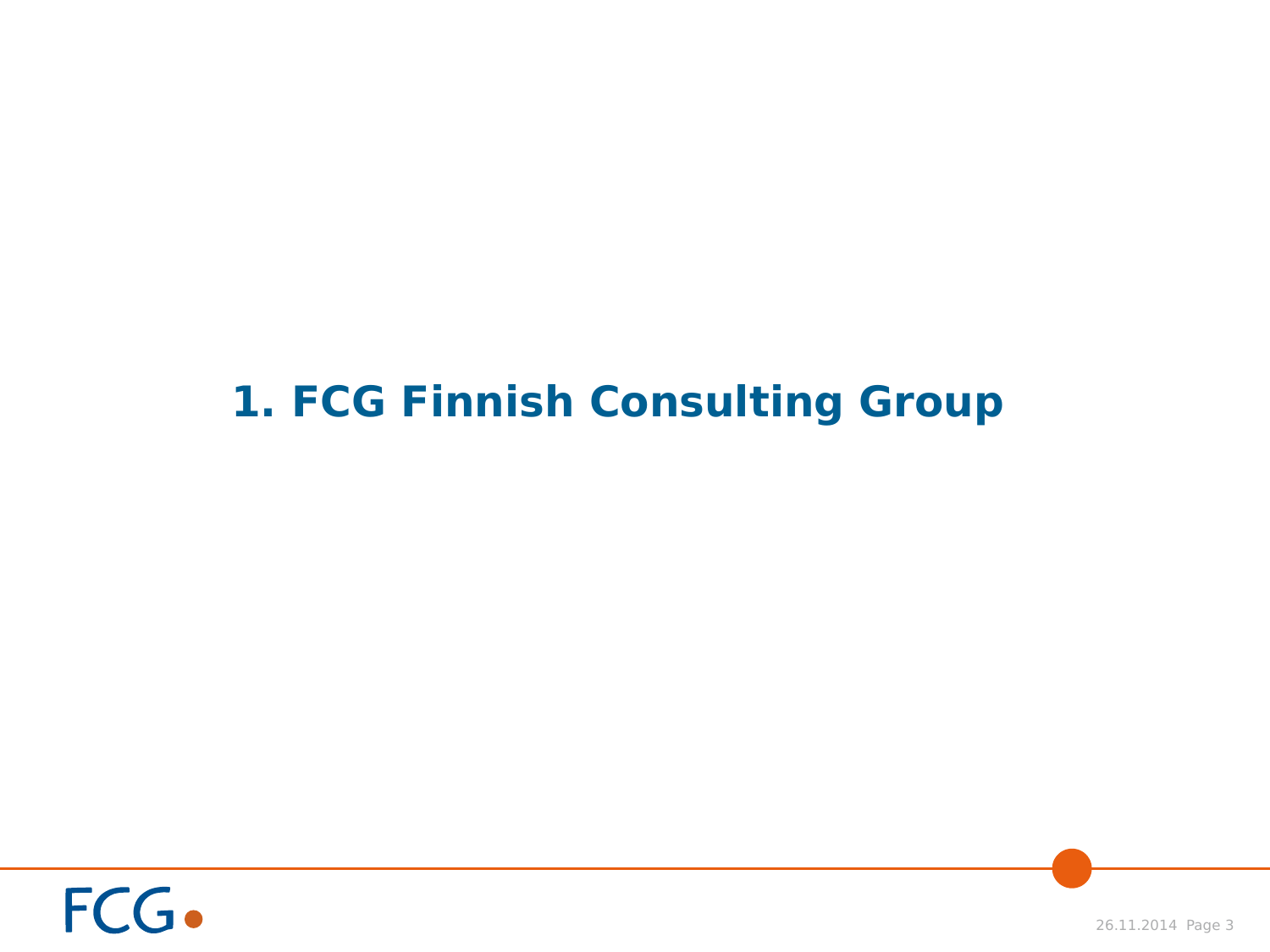

# 1. FCG Finnish Consulting Group
 26.11.2014  Page 3